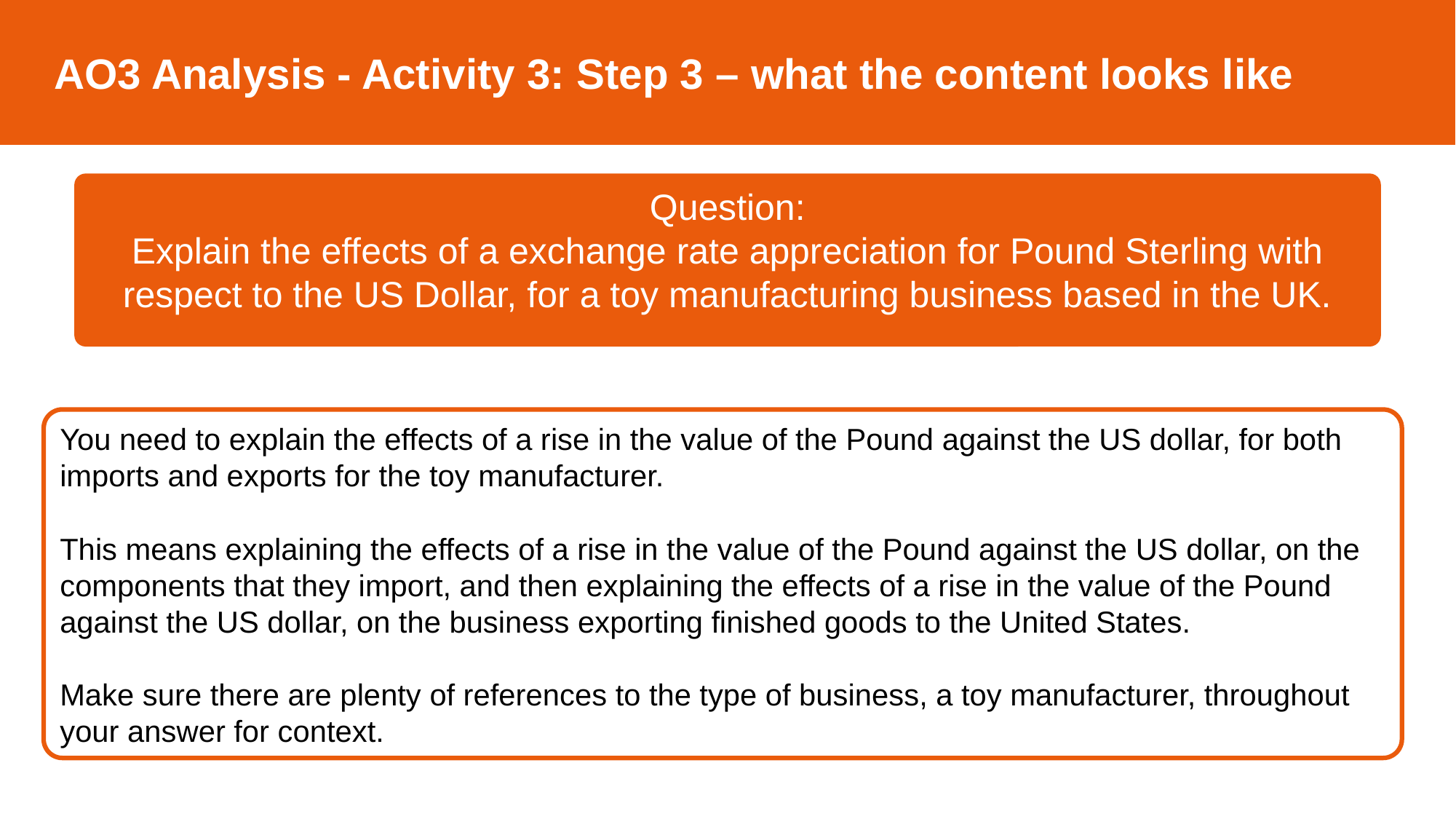

AO3 Analysis - Activity 3: Step 3 – what the content looks like
Question:
Explain the effects of a exchange rate appreciation for Pound Sterling with respect to the US Dollar, for a toy manufacturing business based in the UK.
You need to explain the effects of a rise in the value of the Pound against the US dollar, for both imports and exports for the toy manufacturer.

This means explaining the effects of a rise in the value of the Pound against the US dollar, on the components that they import, and then explaining the effects of a rise in the value of the Pound against the US dollar, on the business exporting finished goods to the United States.

Make sure there are plenty of references to the type of business, a toy manufacturer, throughout your answer for context.